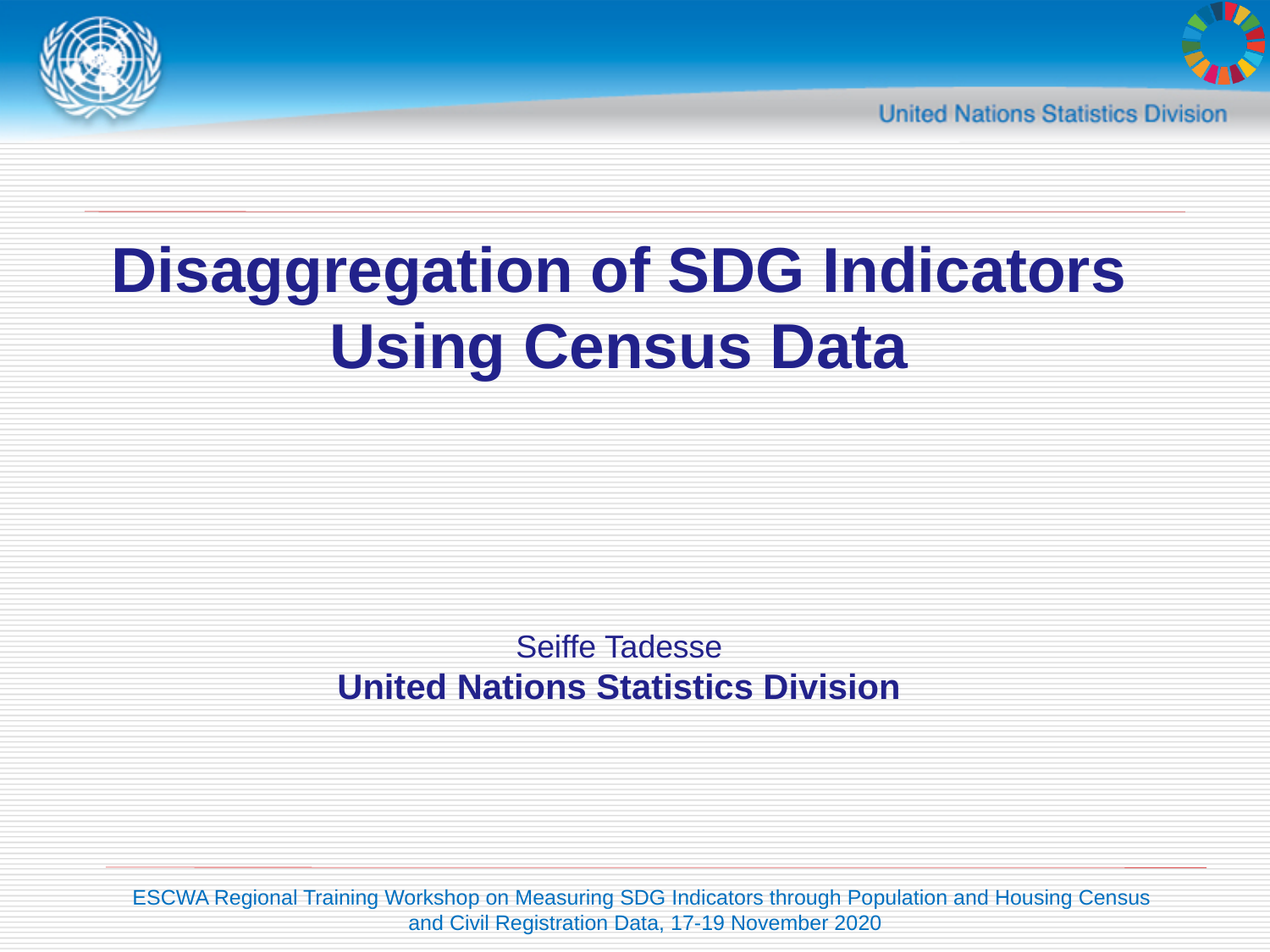

Disaggregation of SDG Indicators Using Census Data

Seiffe Tadesse
United Nations Statistics Division